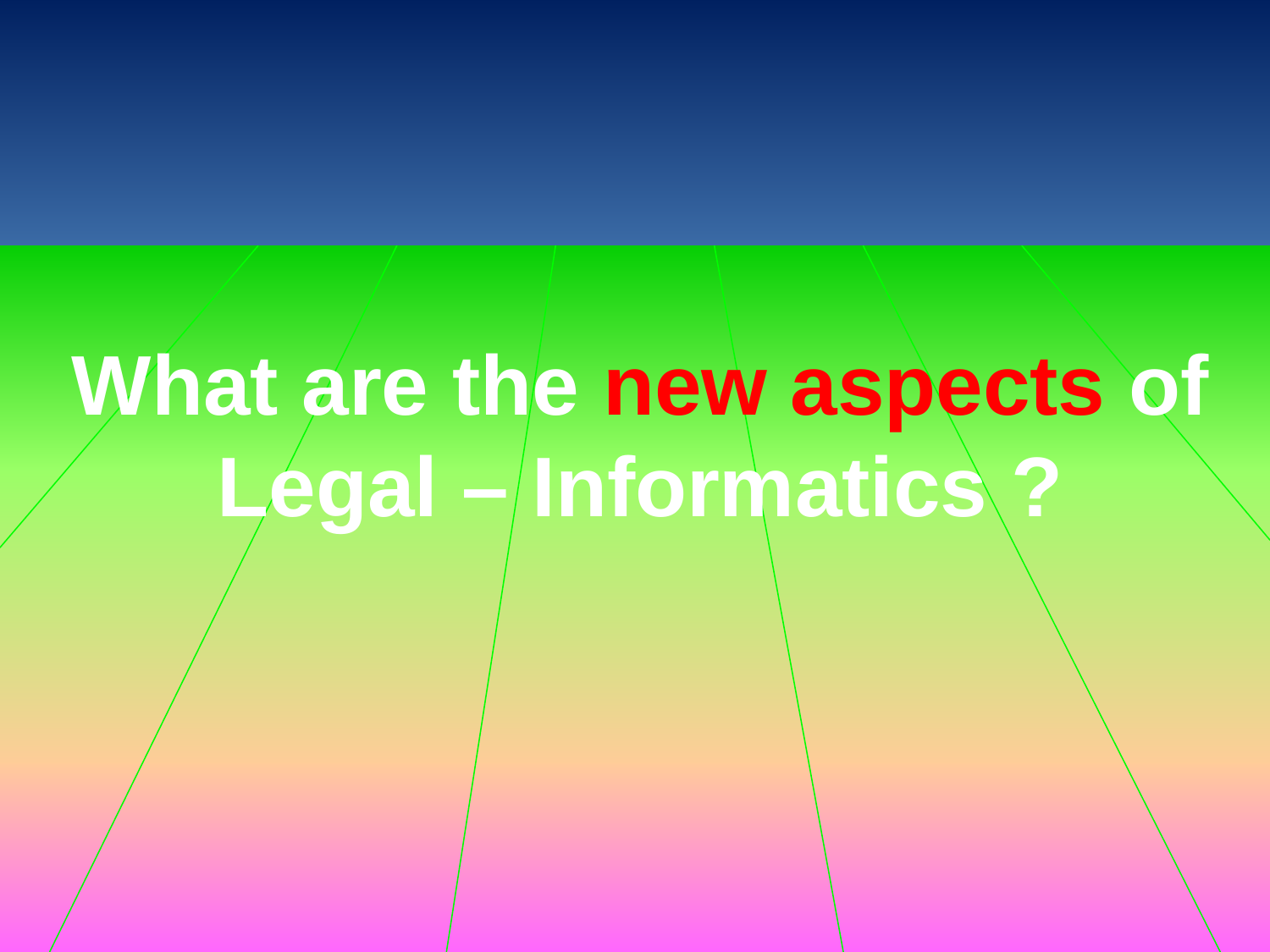

What are the new aspects of
Legal – Informatics ?